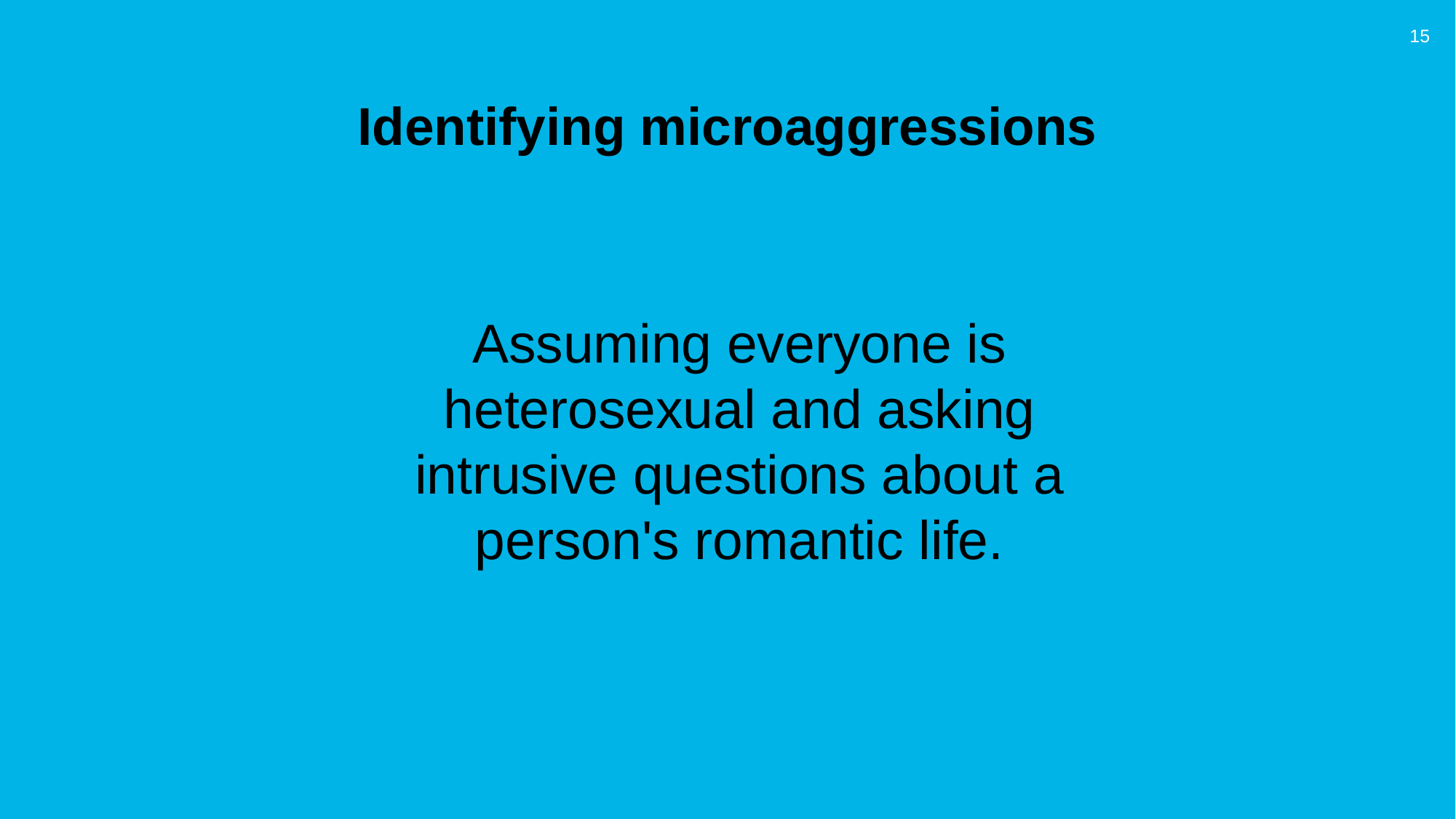

15
Identifying microaggressions
Assuming everyone is heterosexual and asking intrusive questions about a person's romantic life.